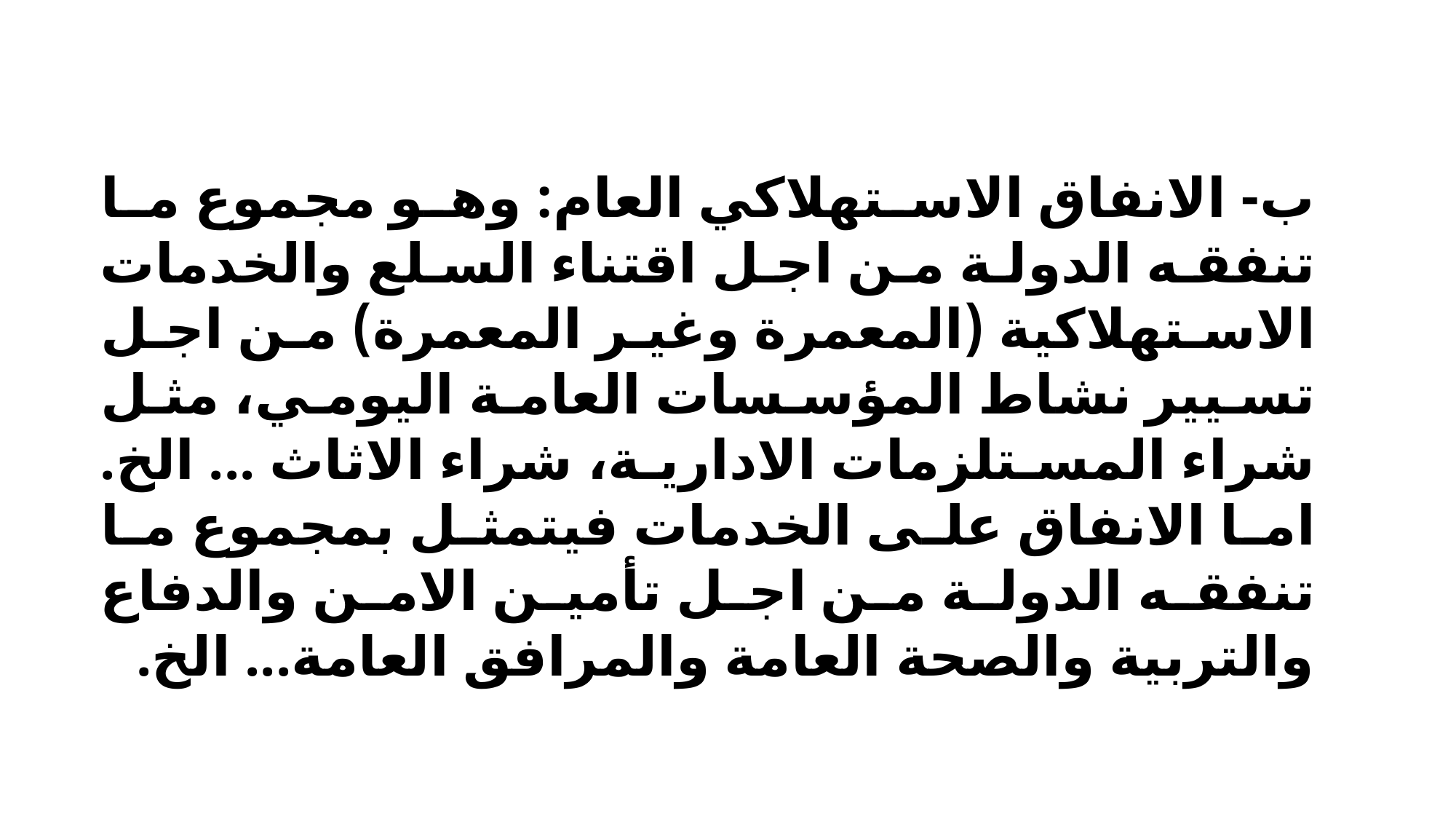

ب- الانفاق الاستهلاكي العام: وهو مجموع ما تنفقه الدولة من اجل اقتناء السلع والخدمات الاستهلاكية (المعمرة وغير المعمرة) من اجل تسيير نشاط المؤسسات العامة اليومي، مثل شراء المستلزمات الادارية، شراء الاثاث ... الخ. اما الانفاق على الخدمات فيتمثل بمجموع ما تنفقه الدولة من اجل تأمين الامن والدفاع والتربية والصحة العامة والمرافق العامة... الخ.